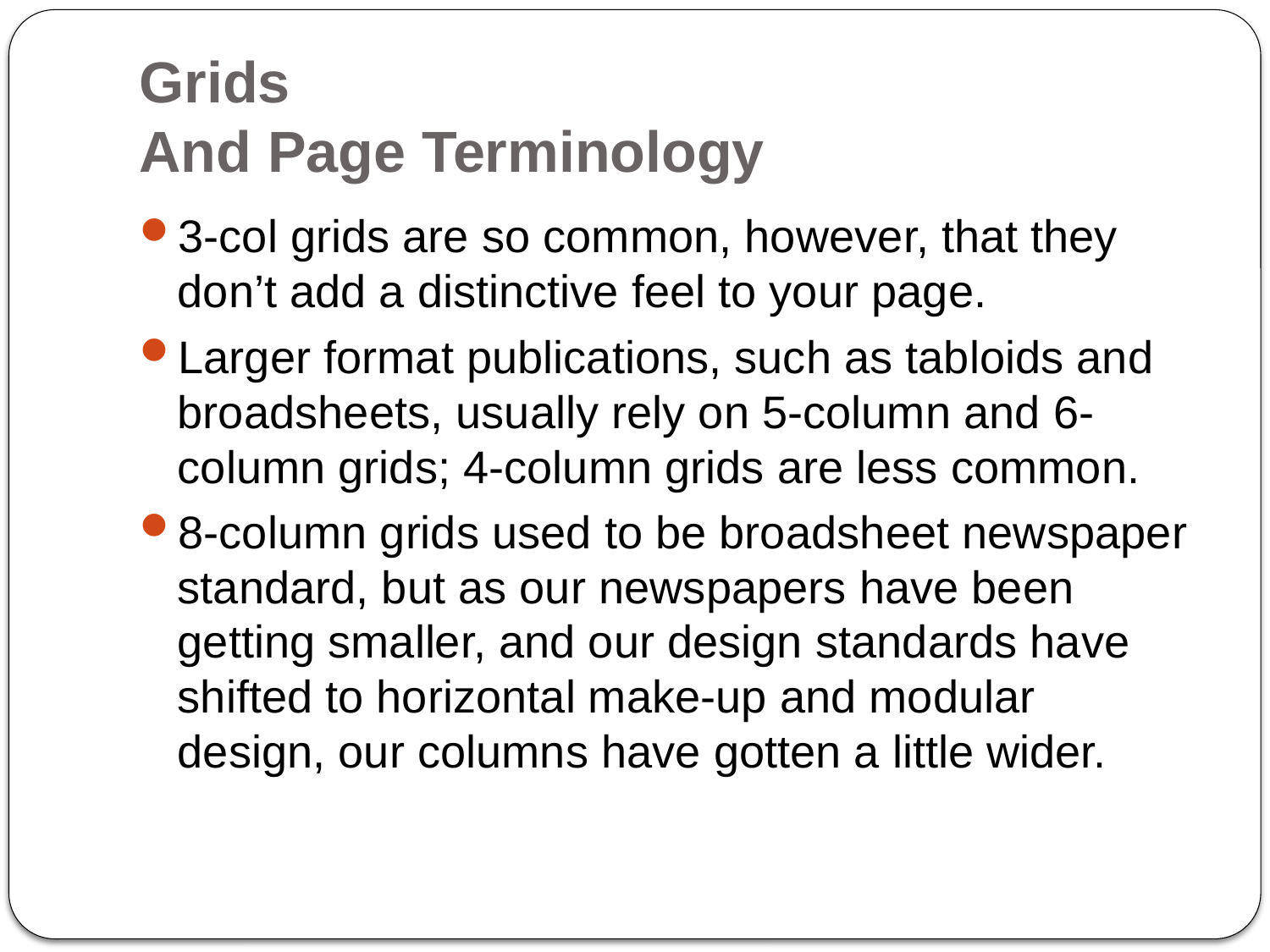

# Grids And Page Terminology
3-col grids are so common, however, that they don’t add a distinctive feel to your page.
Larger format publications, such as tabloids and broadsheets, usually rely on 5-column and 6-column grids; 4-column grids are less common.
8-column grids used to be broadsheet newspaper standard, but as our newspapers have been getting smaller, and our design standards have shifted to horizontal make-up and modular design, our columns have gotten a little wider.